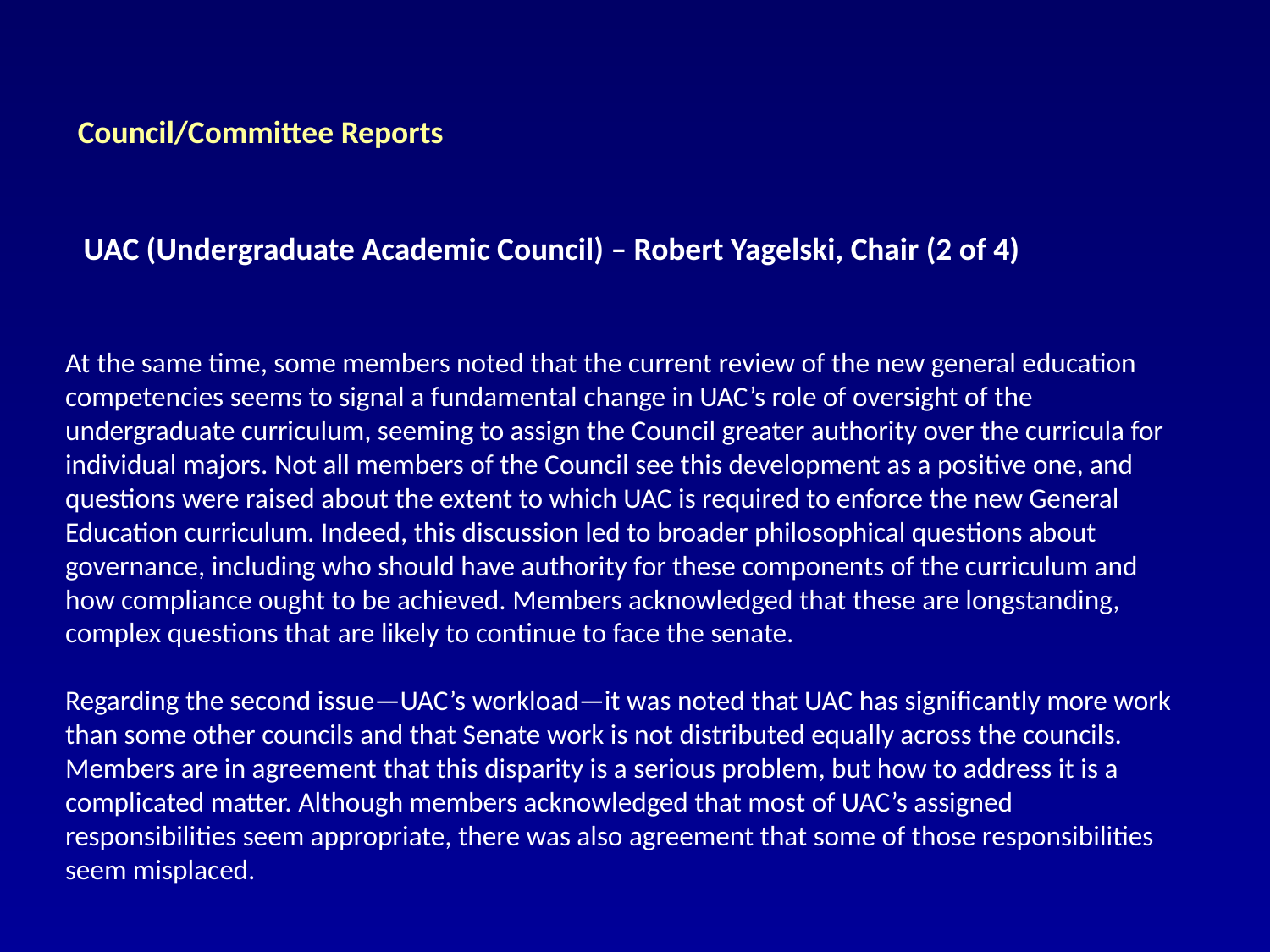

Council/Committee Reports
UAC (Undergraduate Academic Council) – Robert Yagelski, Chair (2 of 4)
At the same time, some members noted that the current review of the new general education competencies seems to signal a fundamental change in UAC’s role of oversight of the undergraduate curriculum, seeming to assign the Council greater authority over the curricula for individual majors. Not all members of the Council see this development as a positive one, and questions were raised about the extent to which UAC is required to enforce the new General Education curriculum. Indeed, this discussion led to broader philosophical questions about governance, including who should have authority for these components of the curriculum and how compliance ought to be achieved. Members acknowledged that these are longstanding, complex questions that are likely to continue to face the senate.

Regarding the second issue—UAC’s workload—it was noted that UAC has significantly more work than some other councils and that Senate work is not distributed equally across the councils. Members are in agreement that this disparity is a serious problem, but how to address it is a complicated matter. Although members acknowledged that most of UAC’s assigned responsibilities seem appropriate, there was also agreement that some of those responsibilities seem misplaced.